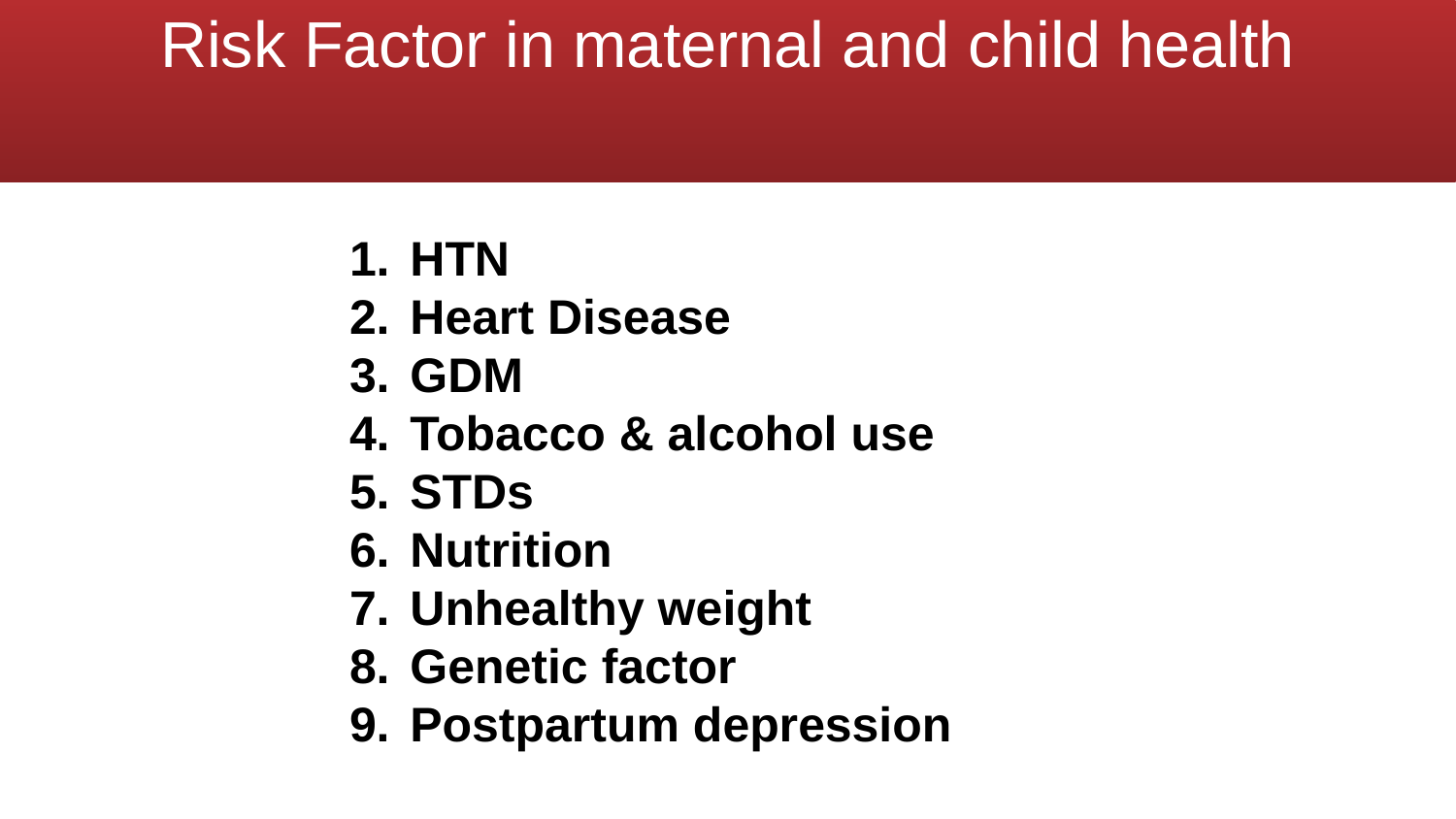

Risk Factor in maternal and child health
# Hypertension
HTN
Heart Disease
GDM
Tobacco & alcohol use
STDs
Nutrition
Unhealthy weight
Genetic factor
Postpartum depression